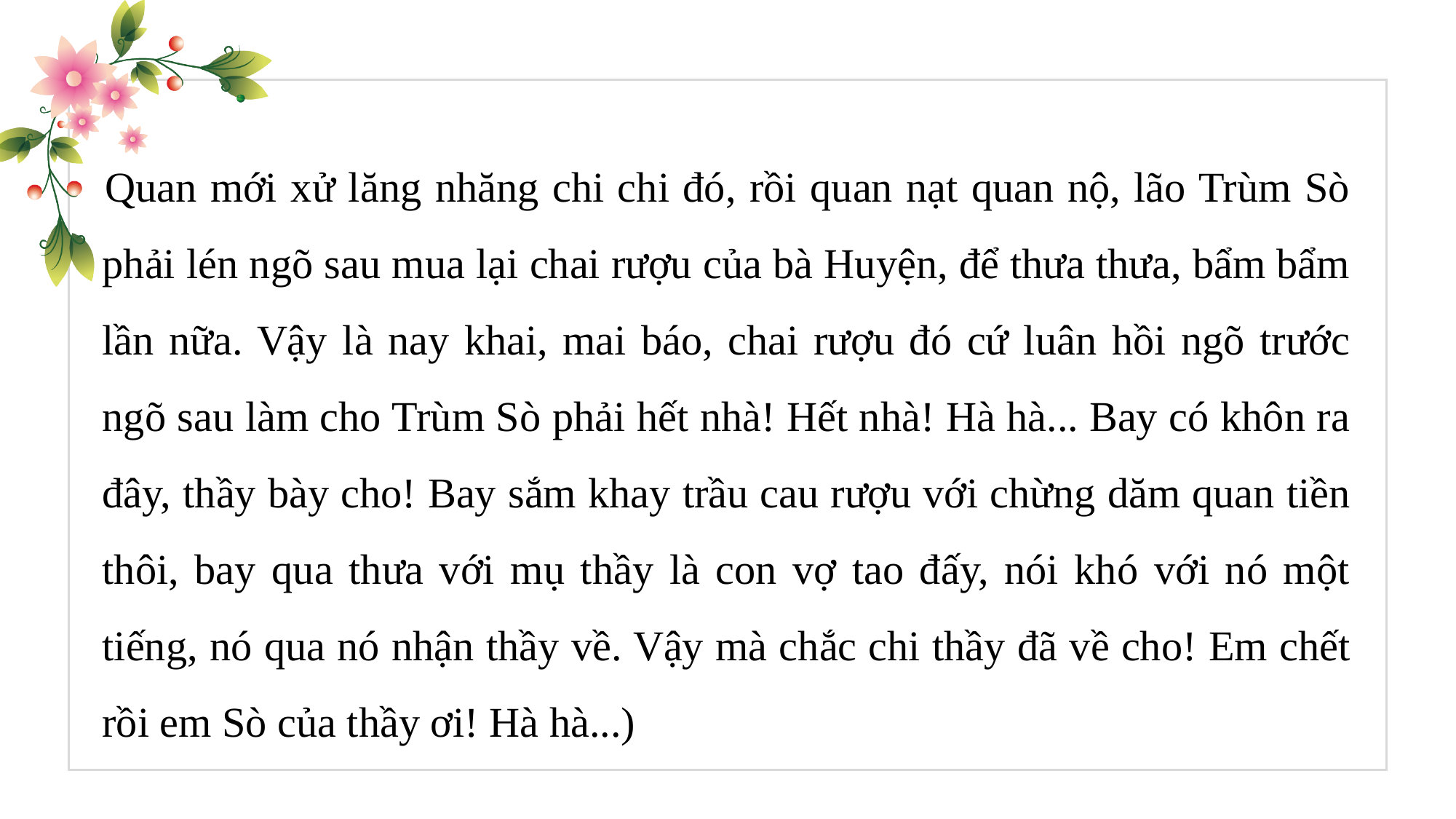

Quan mới xử lăng nhăng chi chi đó, rồi quan nạt quan nộ, lão Trùm Sò phải lén ngõ sau mua lại chai rượu của bà Huyện, để thưa thưa, bẩm bẩm lần nữa. Vậy là nay khai, mai báo, chai rượu đó cứ luân hồi ngõ trước ngõ sau làm cho Trùm Sò phải hết nhà! Hết nhà! Hà hà... Bay có khôn ra đây, thầy bày cho! Bay sắm khay trầu cau rượu với chừng dăm quan tiền thôi, bay qua thưa với mụ thầy là con vợ tao đấy, nói khó với nó một tiếng, nó qua nó nhận thầy về. Vậy mà chắc chi thầy đã về cho! Em chết rồi em Sò của thầy ơi! Hà hà...)